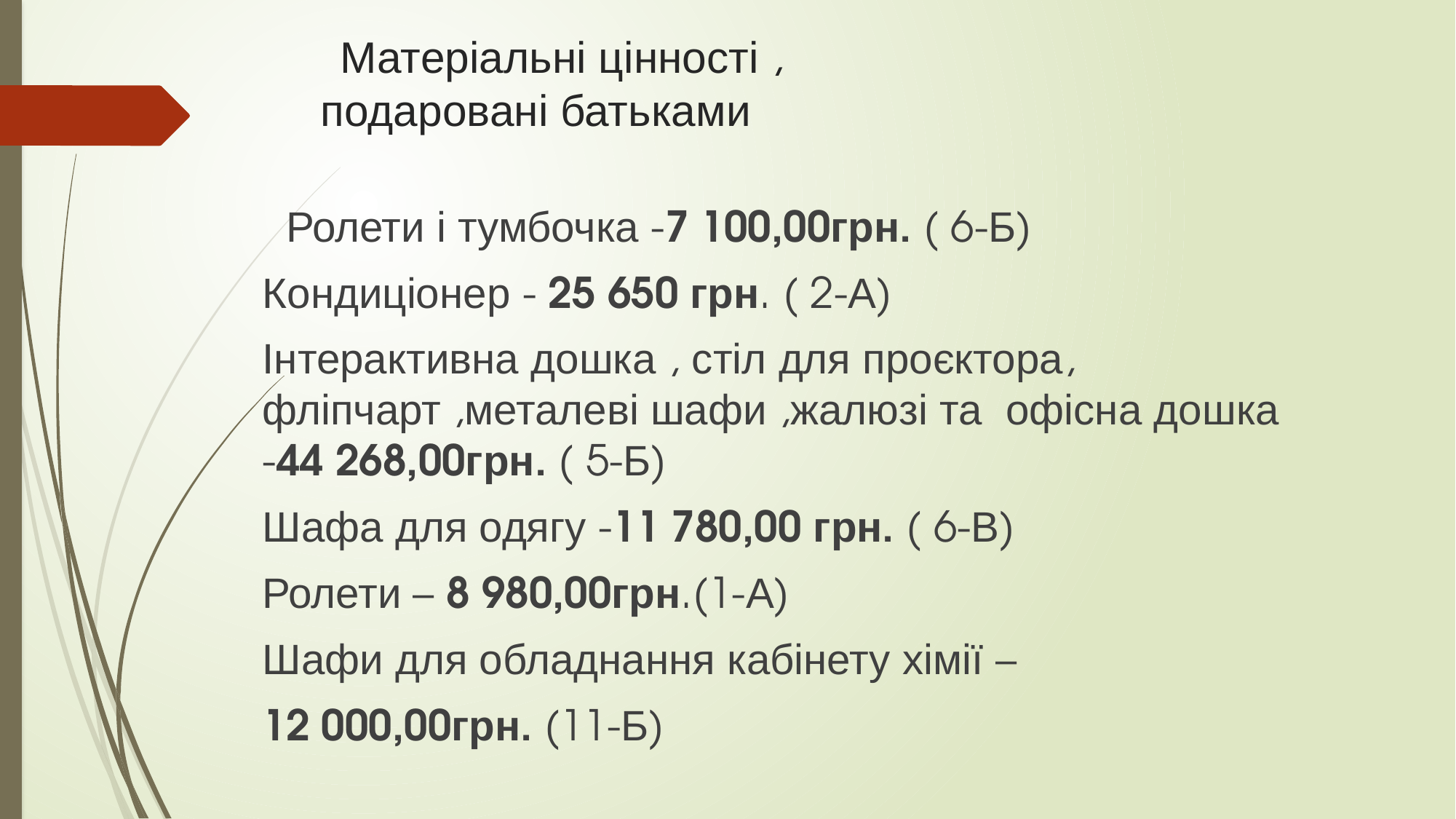

# Матеріальні цінності ,                              подаровані батьками
  Ролети і тумбочка -7 100,00грн. ( 6-Б)
Кондиціонер - 25 650 грн. ( 2-А)
Інтерактивна дошка , стіл для проєктора, фліпчарт ,металеві шафи ,жалюзі та  офісна дошка -44 268,00грн. ( 5-Б)
Шафа для одягу -11 780,00 грн. ( 6-В)
Ролети – 8 980,00грн.(1-А)
Шафи для обладнання кабінету хімії –
12 000,00грн. (11-Б)